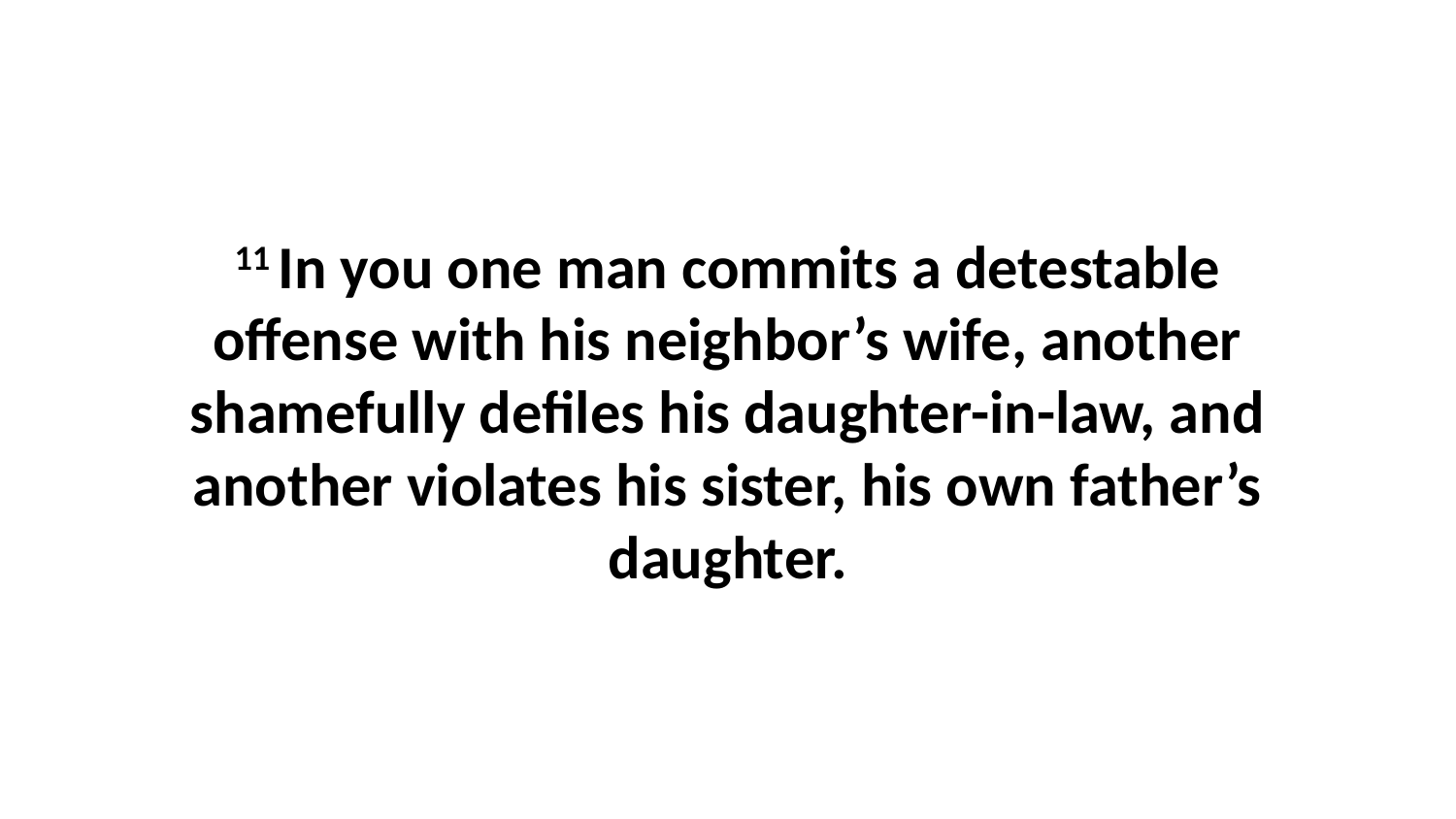

11 In you one man commits a detestable offense with his neighbor’s wife, another shamefully defiles his daughter-in-law, and another violates his sister, his own father’s daughter.